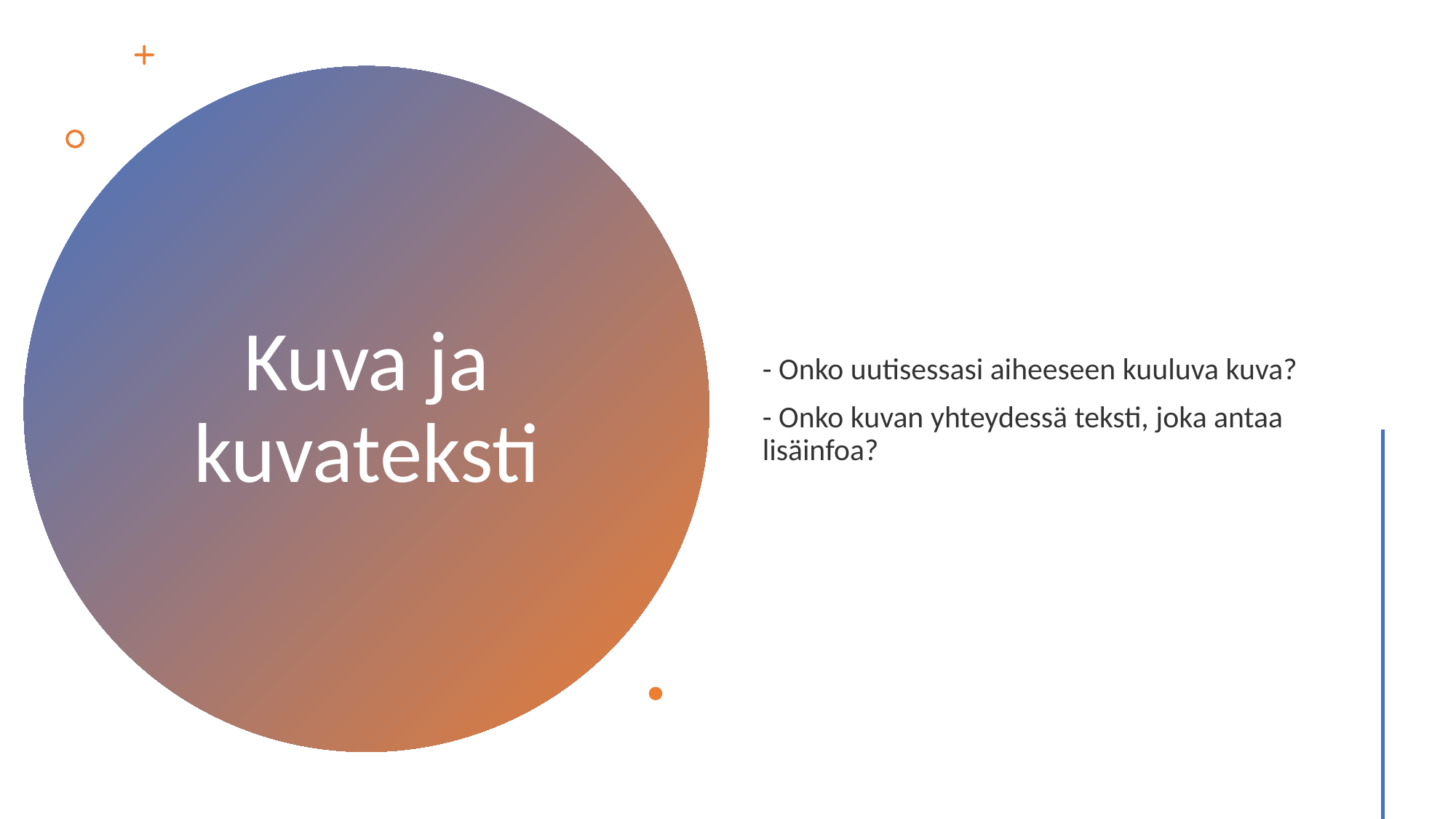

- Onko uutisessasi aiheeseen kuuluva kuva?
- Onko kuvan yhteydessä teksti, joka antaa lisäinfoa?

# Kuva ja kuvateksti